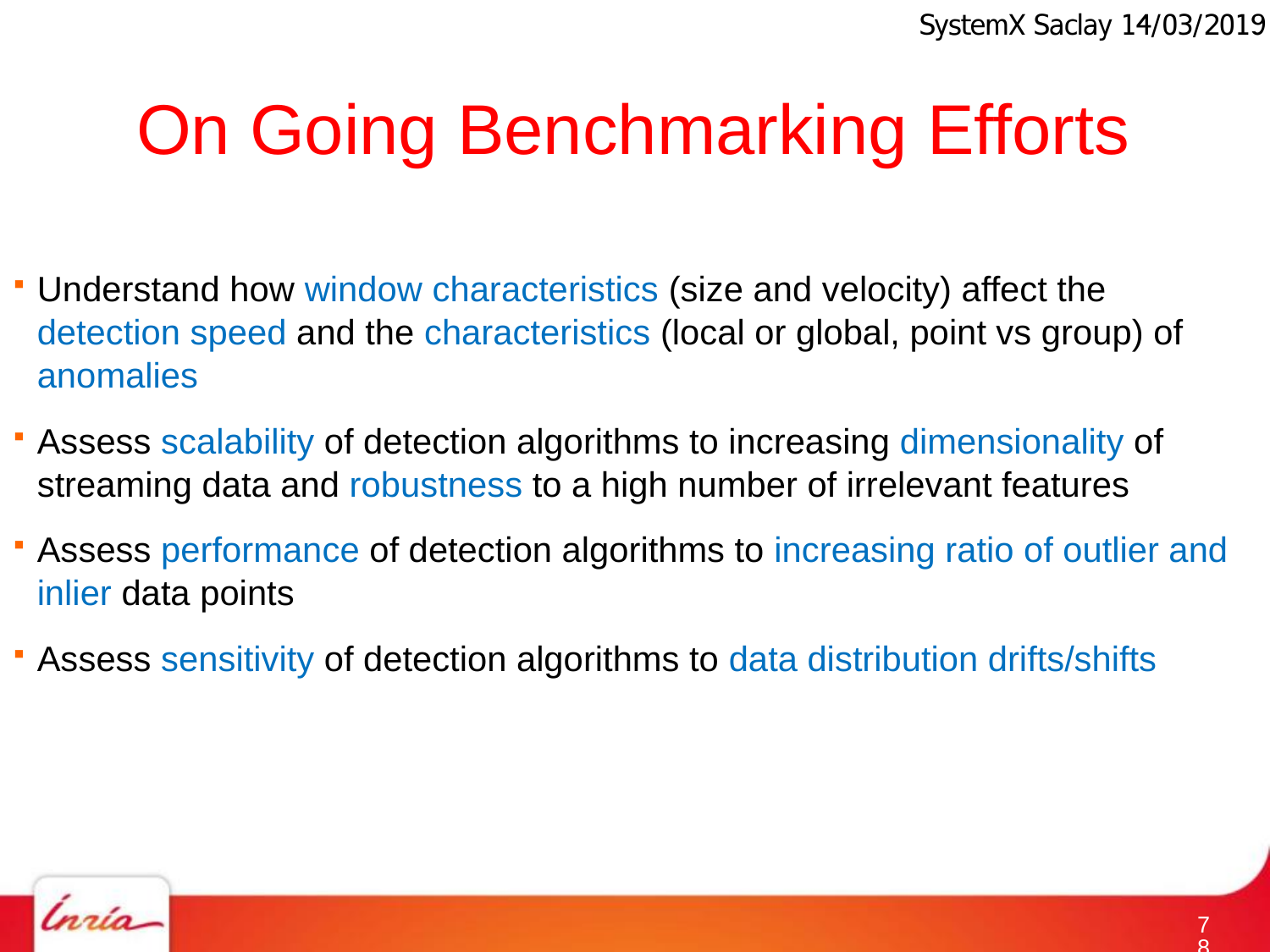

# On Going Benchmarking Efforts
Understand how window characteristics (size and velocity) affect the detection speed and the characteristics (local or global, point vs group) of anomalies
Assess scalability of detection algorithms to increasing dimensionality of streaming data and robustness to a high number of irrelevant features
Assess performance of detection algorithms to increasing ratio of outlier and inlier data points
Assess sensitivity of detection algorithms to data distribution drifts/shifts

78